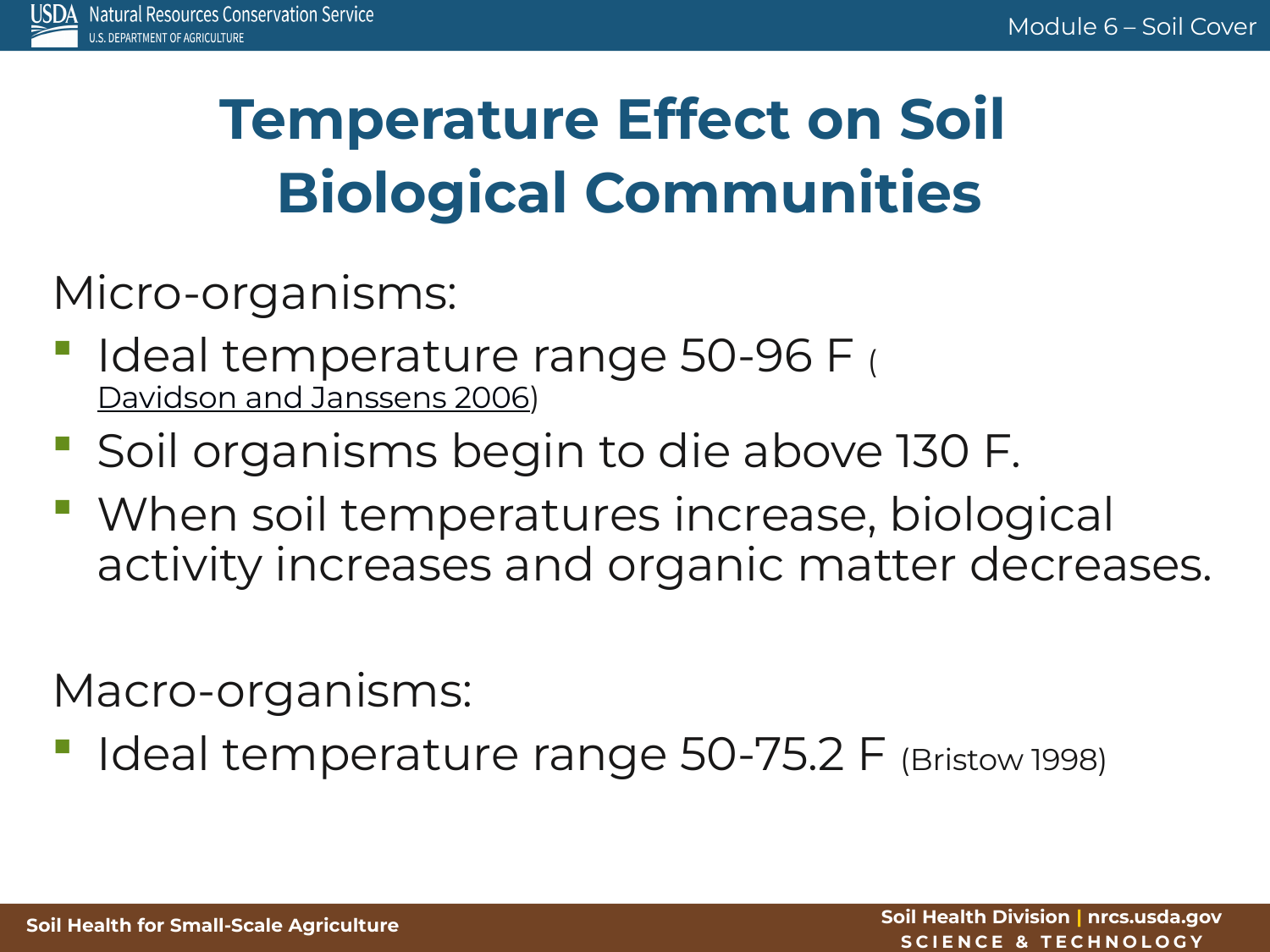

Temperature Effect on Soil
Biological Communities
Micro-organisms:
Ideal temperature range 50-96 F (Davidson and Janssens 2006)
Soil organisms begin to die above 130 F.
When soil temperatures increase, biological activity increases and organic matter decreases.

Macro-organisms:
Ideal temperature range 50-75.2 F (Bristow 1998)